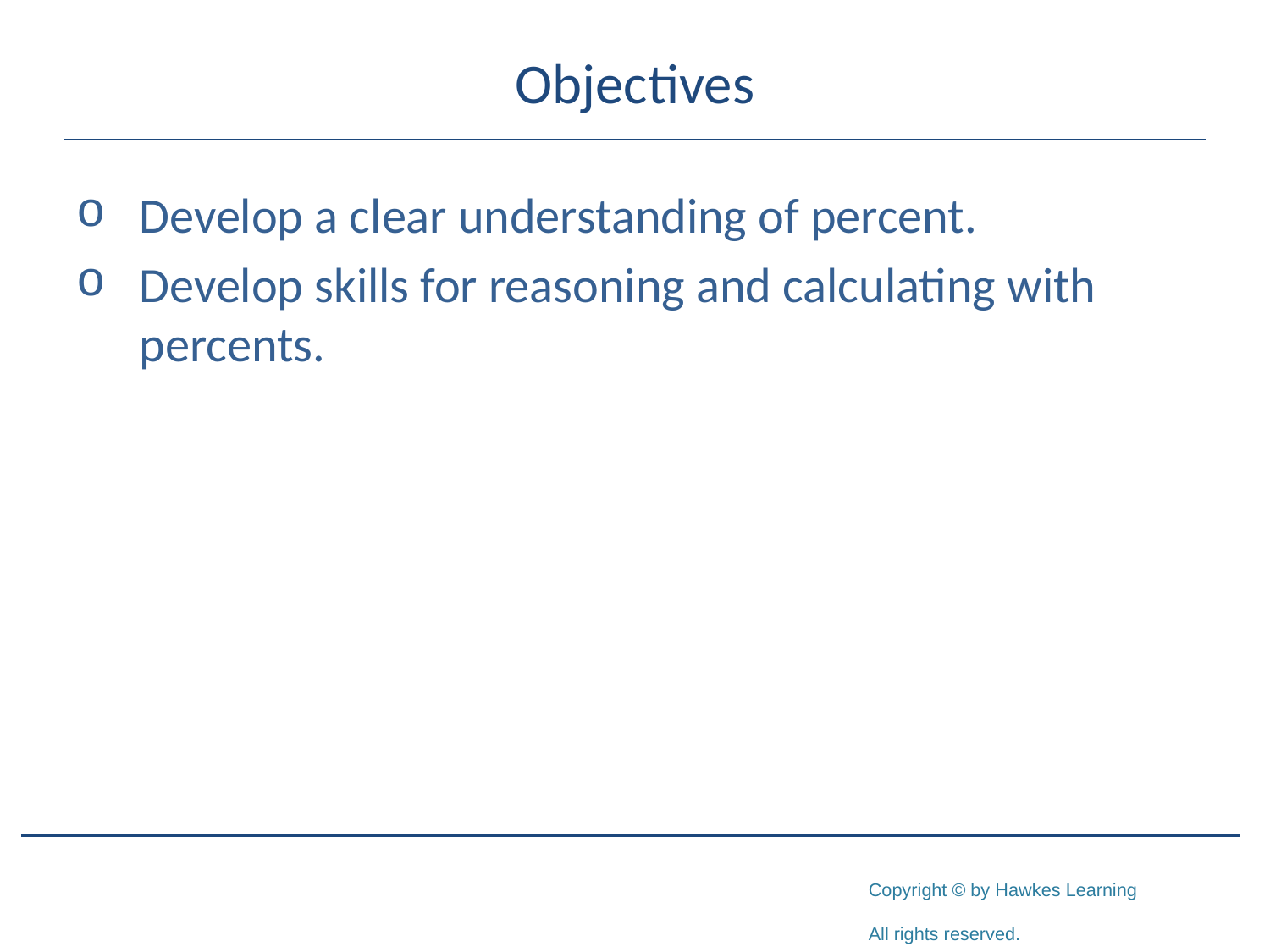

# Objectives
Develop a clear understanding of percent.
Develop skills for reasoning and calculating with percents.